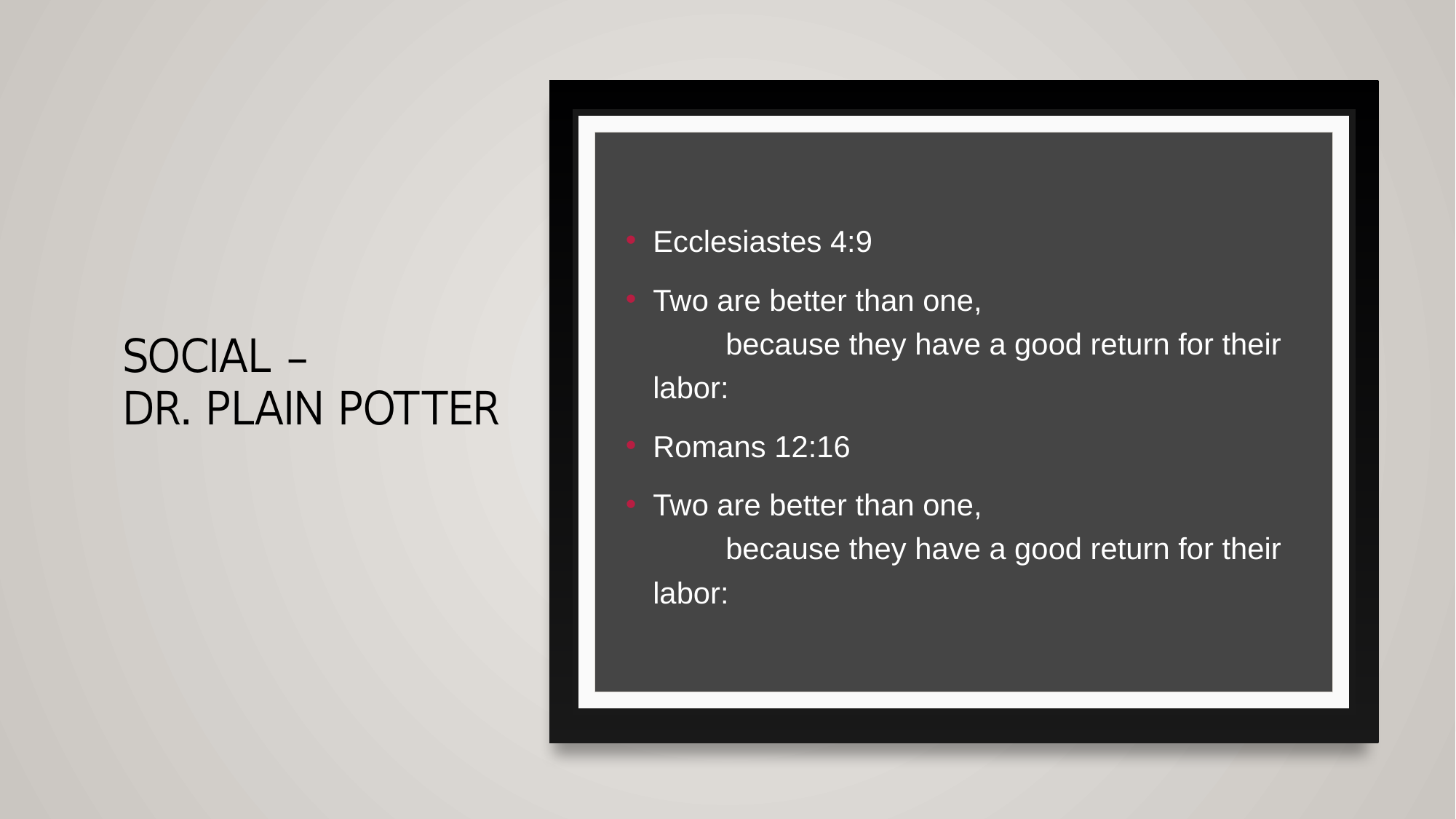

# Social – Dr. plain potter
Ecclesiastes 4:9
Two are better than one,
    because they have a good return for their labor:
Romans 12:16
Two are better than one,
    because they have a good return for their labor: